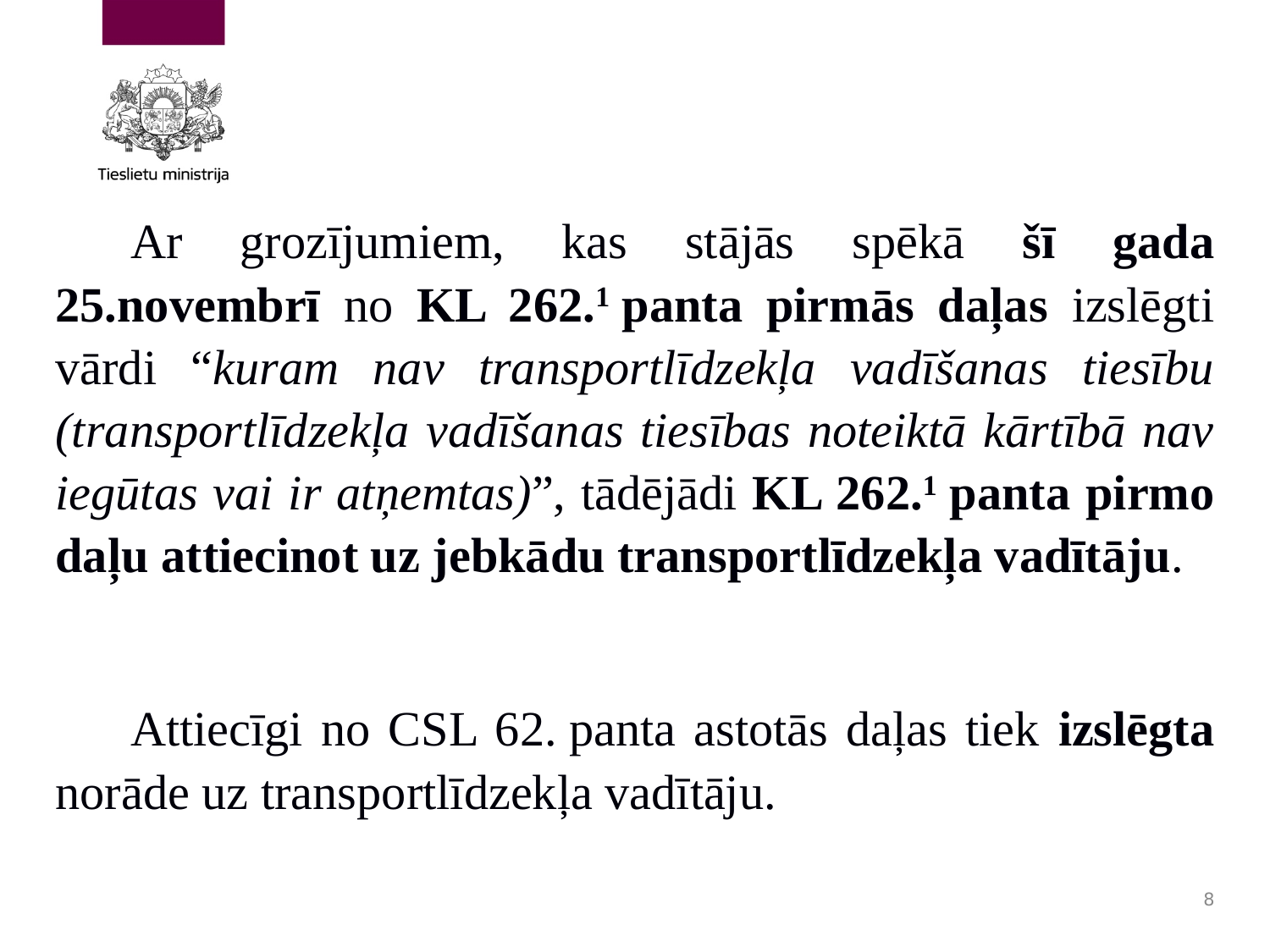

Ar grozījumiem, kas stājās spēkā šī gada 25.novembrī no KL 262.1 panta pirmās daļas izslēgti vārdi “kuram nav transportlīdzekļa vadīšanas tiesību (transportlīdzekļa vadīšanas tiesības noteiktā kārtībā nav iegūtas vai ir atņemtas)”, tādējādi KL 262.1 panta pirmo daļu attiecinot uz jebkādu transportlīdzekļa vadītāju.

Attiecīgi no CSL 62. panta astotās daļas tiek izslēgta norāde uz transportlīdzekļa vadītāju.
8